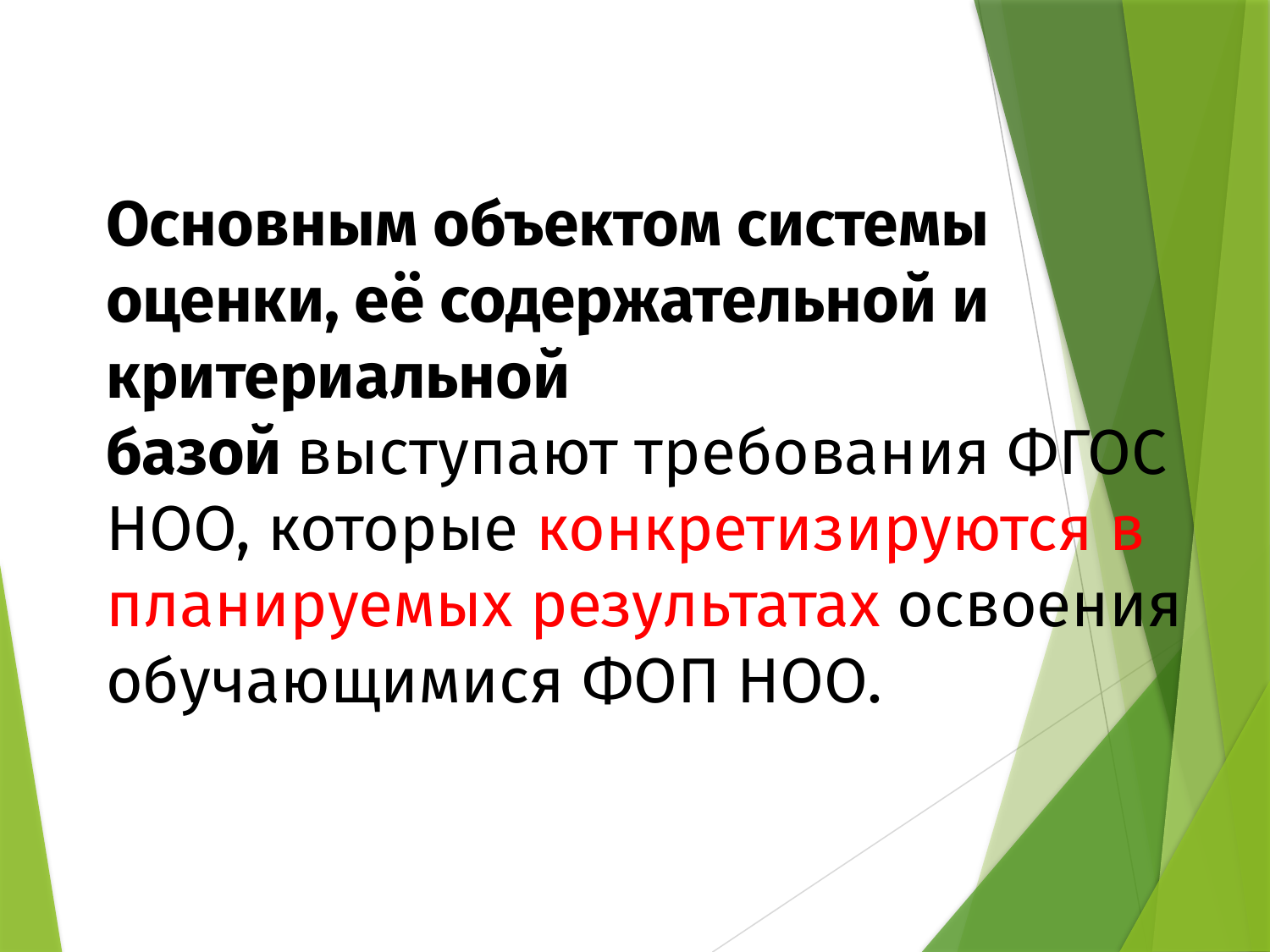

Основным объектом системы оценки, её содержательной и критериальной
базой выступают требования ФГОС НОО, которые конкретизируются в планируемых результатах освоения обучающимися ФОП НОО.